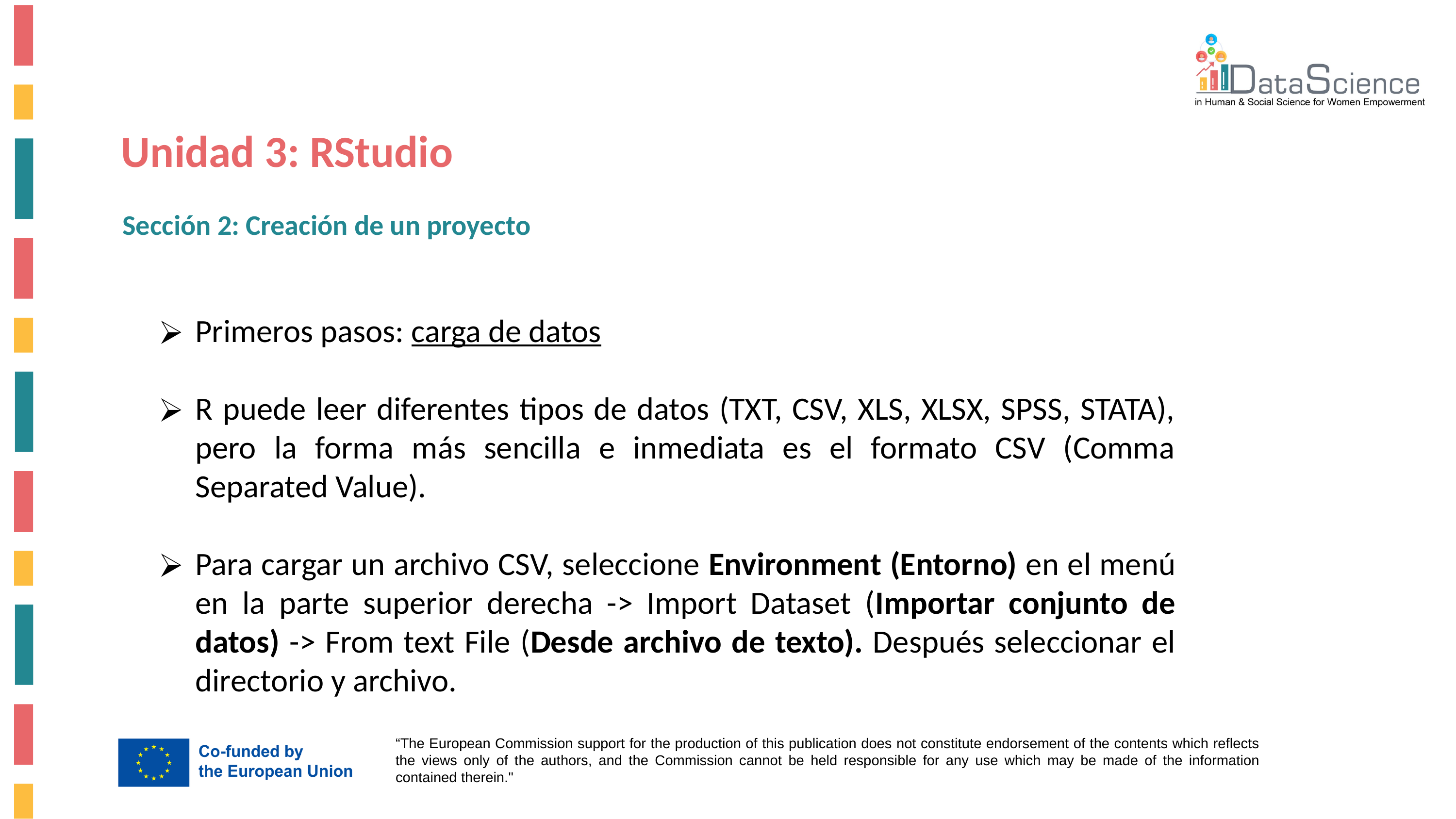

Unidad 3: RStudio
Sección 2: Creación de un proyecto

Primeros pasos: carga de datos

R puede leer diferentes tipos de datos (TXT, CSV, XLS, XLSX, SPSS, STATA), pero la forma más sencilla e inmediata es el formato CSV (Comma Separated Value).

Para cargar un archivo CSV, seleccione Environment (Entorno) en el menú en la parte superior derecha -> Import Dataset (Importar conjunto de datos) -> From text File (Desde archivo de texto). Después seleccionar el directorio y archivo.